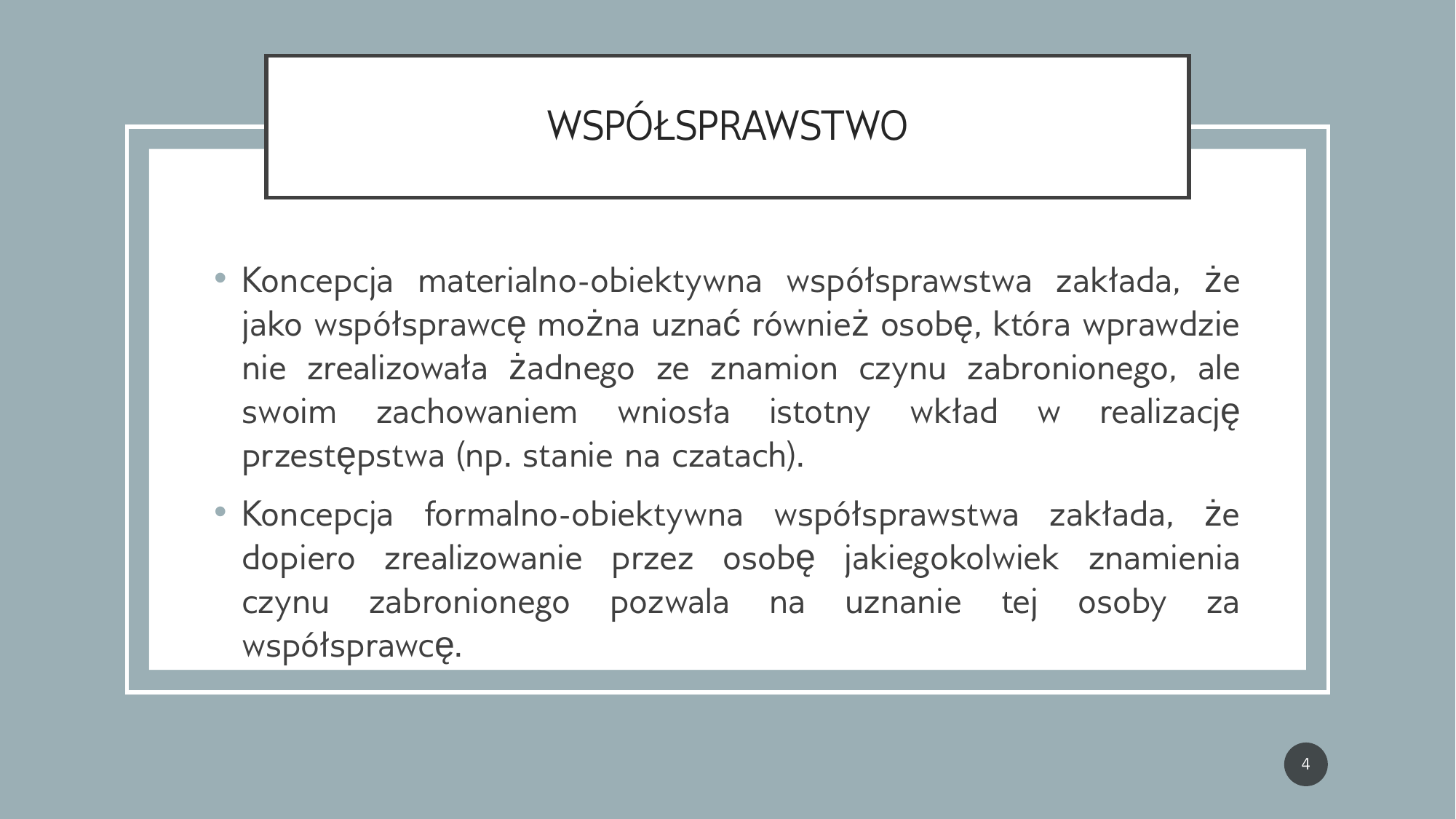

# WSPÓŁSPRAWSTWO

Koncepcja materialno-obiektywna współsprawstwa zakłada, że jako współsprawcę można uznać również osobę, która wprawdzie nie zrealizowała żadnego ze znamion czynu zabronionego, ale swoim zachowaniem wniosła istotny wkład w realizację przestępstwa (np. stanie na czatach).
Koncepcja formalno-obiektywna współsprawstwa zakłada, że dopiero zrealizowanie przez osobę jakiegokolwiek znamienia czynu zabronionego pozwala na uznanie tej osoby za współsprawcę.
4